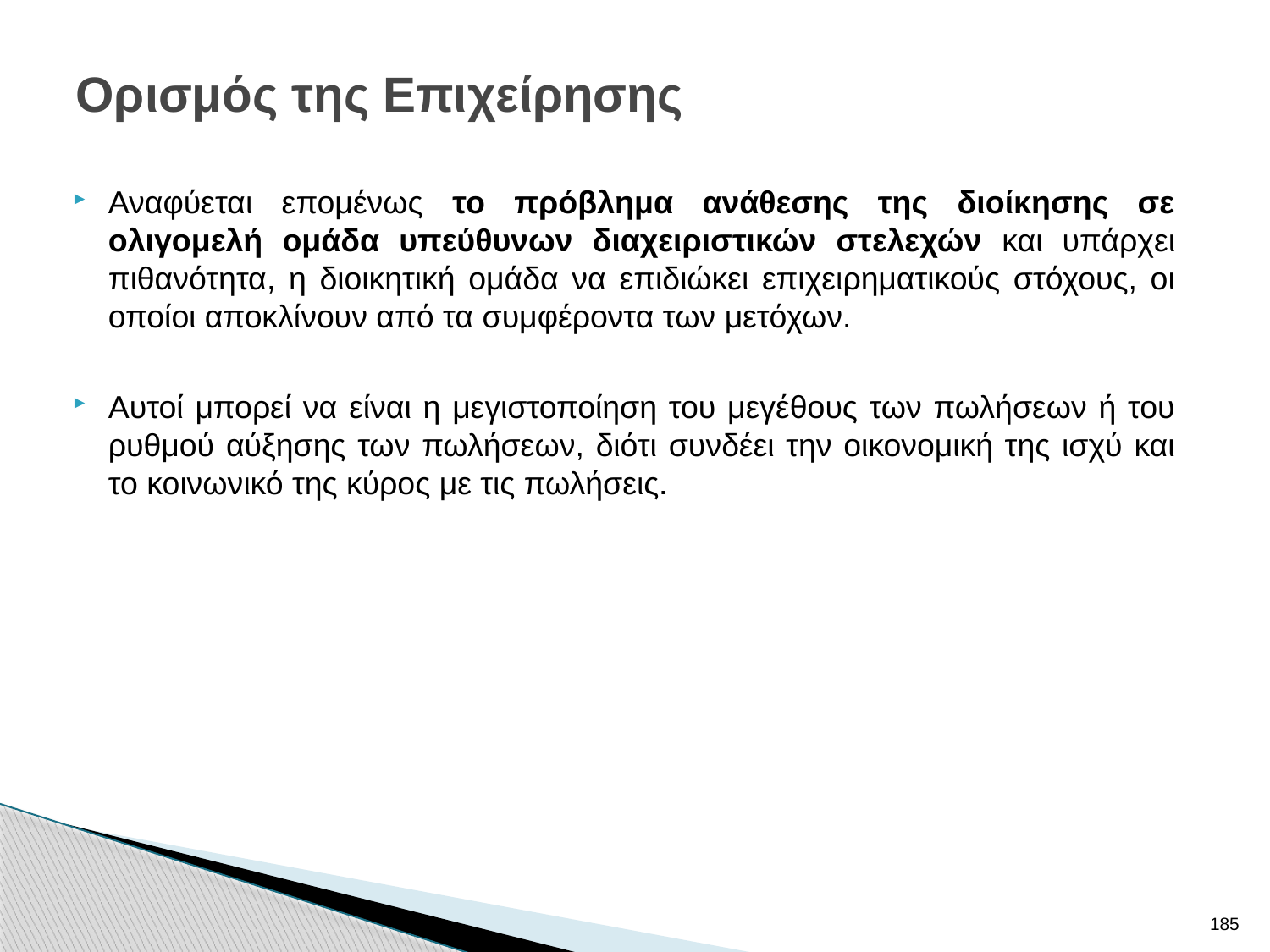

# Ορισμός της Επιχείρησης
Αναφύεται επομένως το πρόβλημα ανάθεσης της διοίκησης σε ολιγομελή ομάδα υπεύθυνων διαχειριστικών στελεχών και υπάρχει πιθανότητα, η διοικητική ομάδα να επιδιώκει επιχειρηματικούς στόχους, οι οποίοι αποκλίνουν από τα συμφέροντα των μετόχων.

Αυτοί μπορεί να είναι η μεγιστοποίηση του μεγέθους των πωλήσεων ή του ρυθμού αύξησης των πωλήσεων, διότι συνδέει την οικονομική της ισχύ και το κοινωνικό της κύρος με τις πωλήσεις.

185